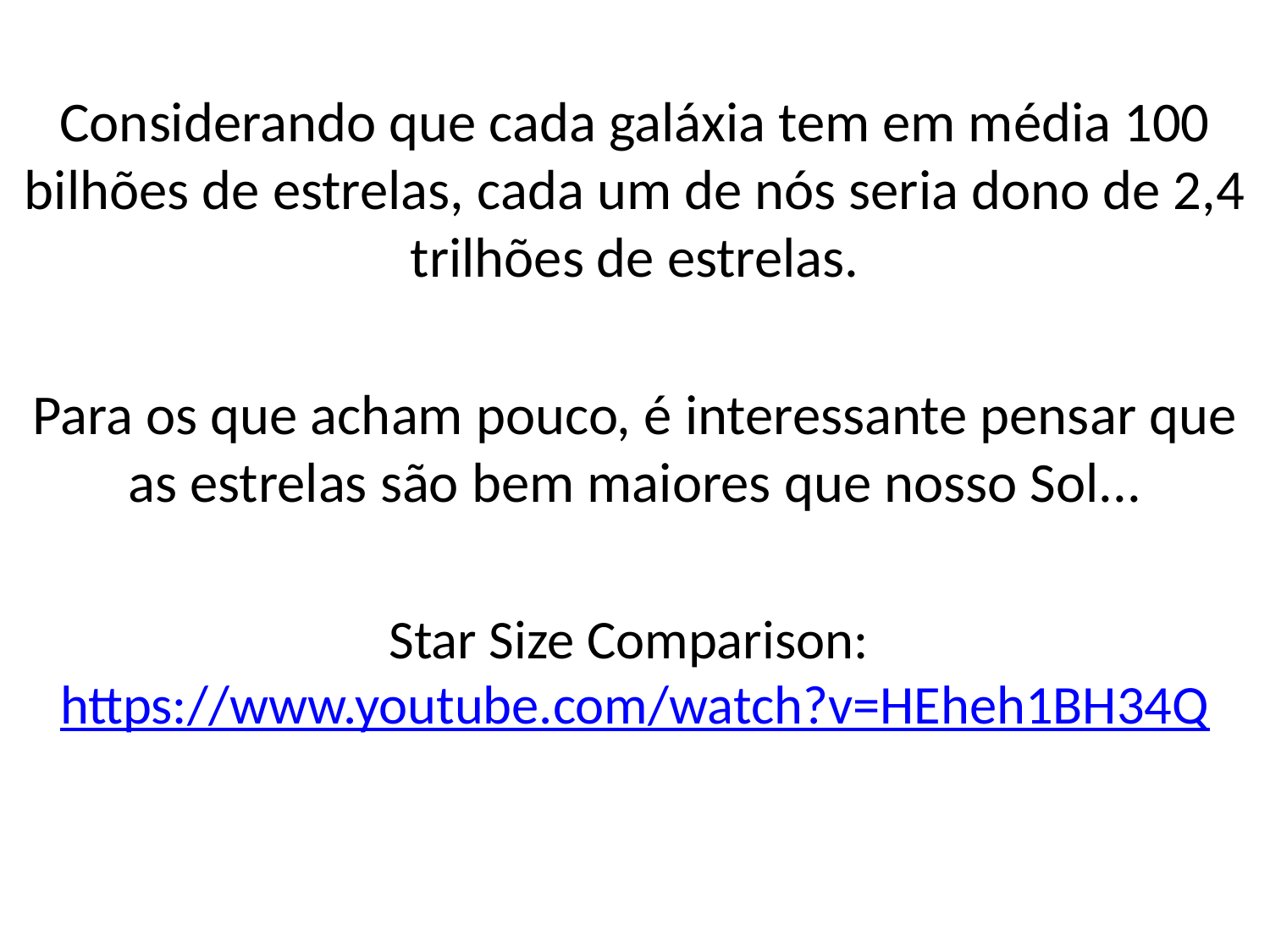

Considerando que cada galáxia tem em média 100 bilhões de estrelas, cada um de nós seria dono de 2,4 trilhões de estrelas.

Para os que acham pouco, é interessante pensar que as estrelas são bem maiores que nosso Sol...

Star Size Comparison: https://www.youtube.com/watch?v=HEheh1BH34Q